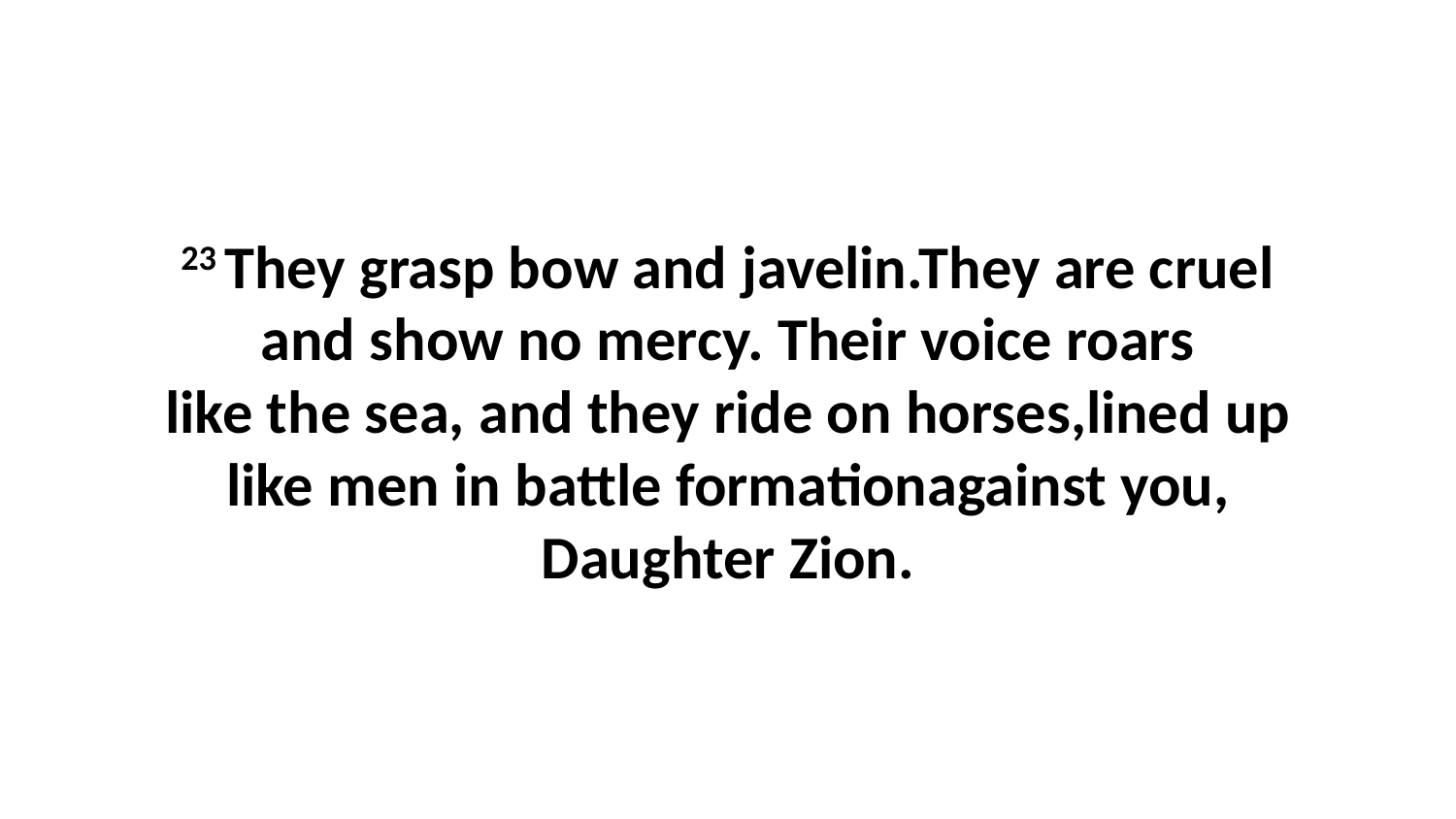

23 They grasp bow and javelin.They are cruel and show no mercy. Their voice roars like the sea, and they ride on horses,lined up like men in battle formationagainst you, Daughter Zion.